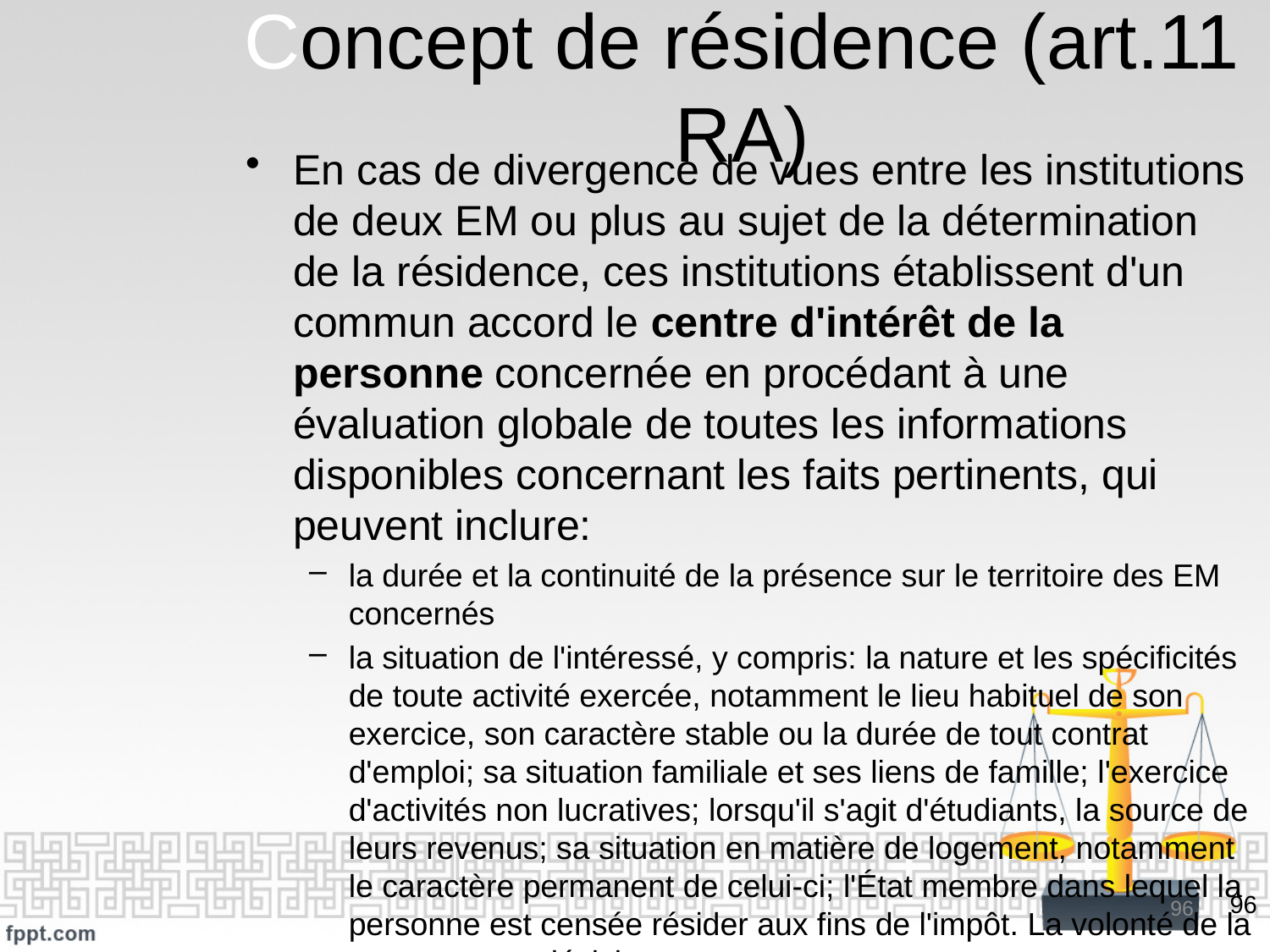

# Concept de résidence (art.11 RA)
En cas de divergence de vues entre les institutions de deux EM ou plus au sujet de la détermination de la résidence, ces institutions établissent d'un commun accord le centre d'intérêt de la personne concernée en procédant à une évaluation globale de toutes les informations disponibles concernant les faits pertinents, qui peuvent inclure:
la durée et la continuité de la présence sur le territoire des EM concernés
la situation de l'intéressé, y compris: la nature et les spécificités de toute activité exercée, notamment le lieu habituel de son exercice, son caractère stable ou la durée de tout contrat d'emploi; sa situation familiale et ses liens de famille; l'exercice d'activités non lucratives; lorsqu'il s'agit d'étudiants, la source de leurs revenus; sa situation en matière de logement, notamment le caractère permanent de celui-ci; l'État membre dans lequel la personne est censée résider aux fins de l'impôt. La volonté de la personne est décisive…
96
96